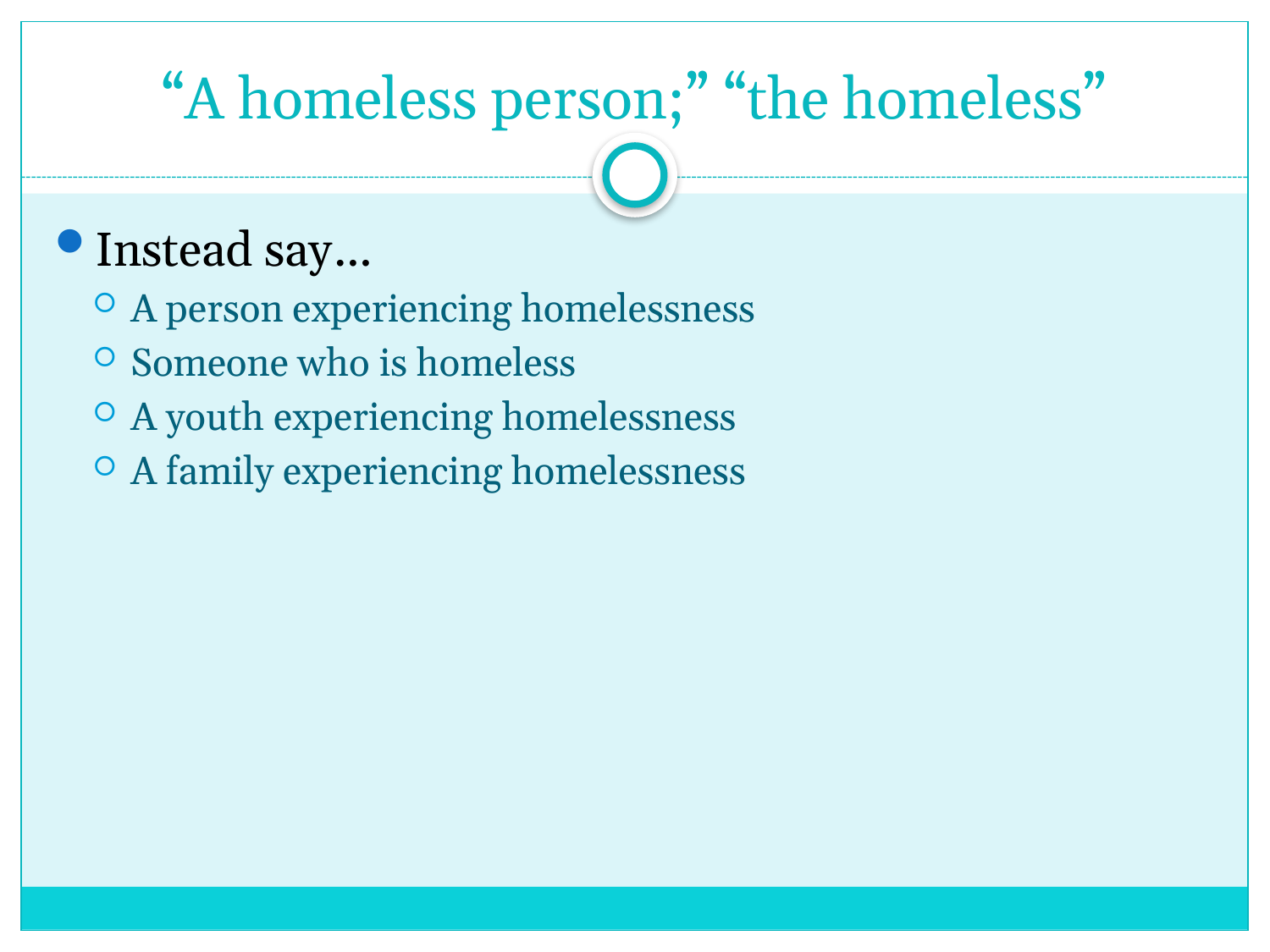

# “A homeless person;” “the homeless”
Instead say…
A person experiencing homelessness
Someone who is homeless
A youth experiencing homelessness
A family experiencing homelessness